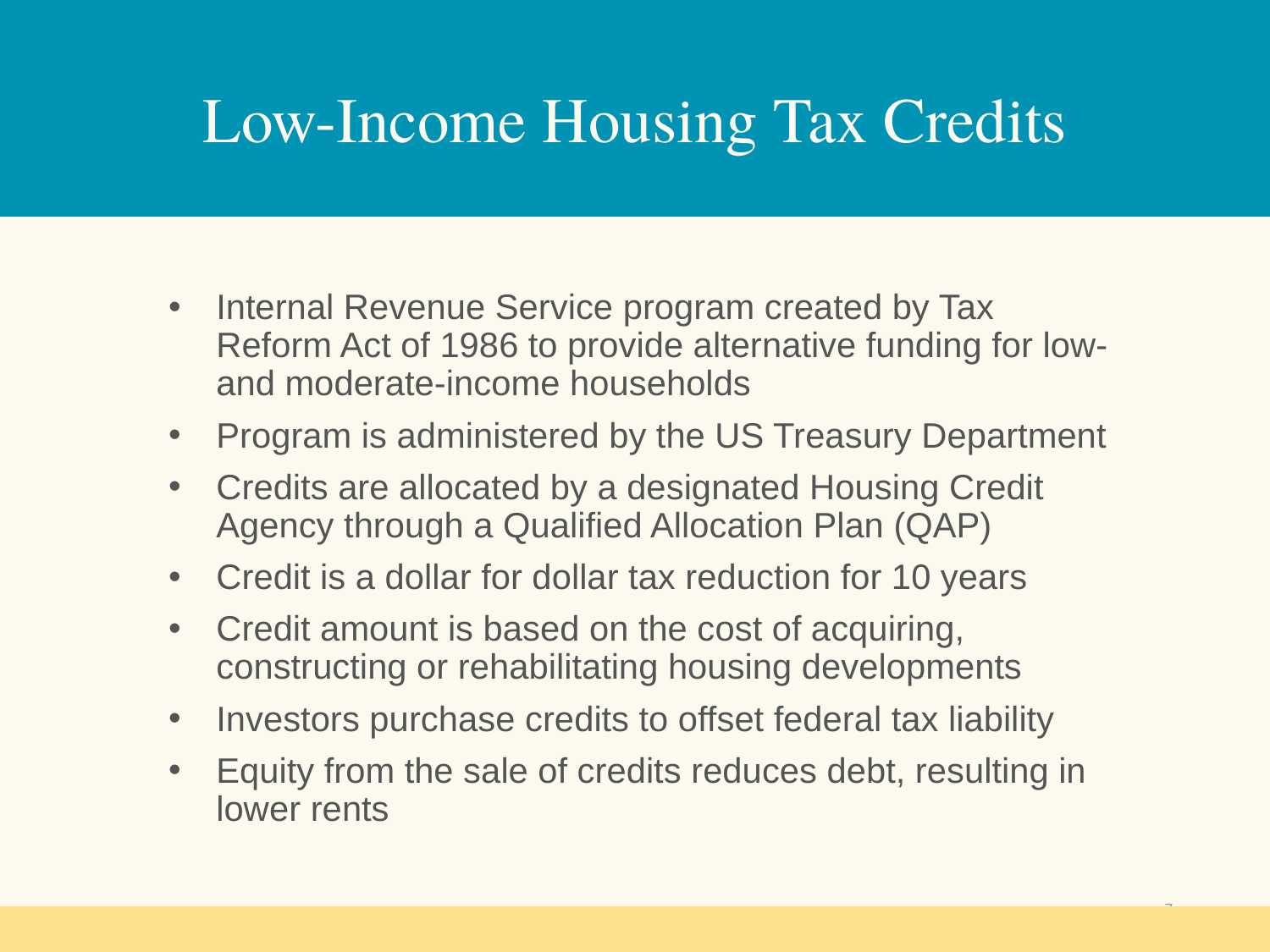

# Low-Income Housing Tax Credits
Internal Revenue Service program created by Tax Reform Act of 1986 to provide alternative funding for low- and moderate-income households
Program is administered by the US Treasury Department
Credits are allocated by a designated Housing Credit Agency through a Qualified Allocation Plan (QAP)
Credit is a dollar for dollar tax reduction for 10 years
Credit amount is based on the cost of acquiring, constructing or rehabilitating housing developments
Investors purchase credits to offset federal tax liability
Equity from the sale of credits reduces debt, resulting in lower rents
7